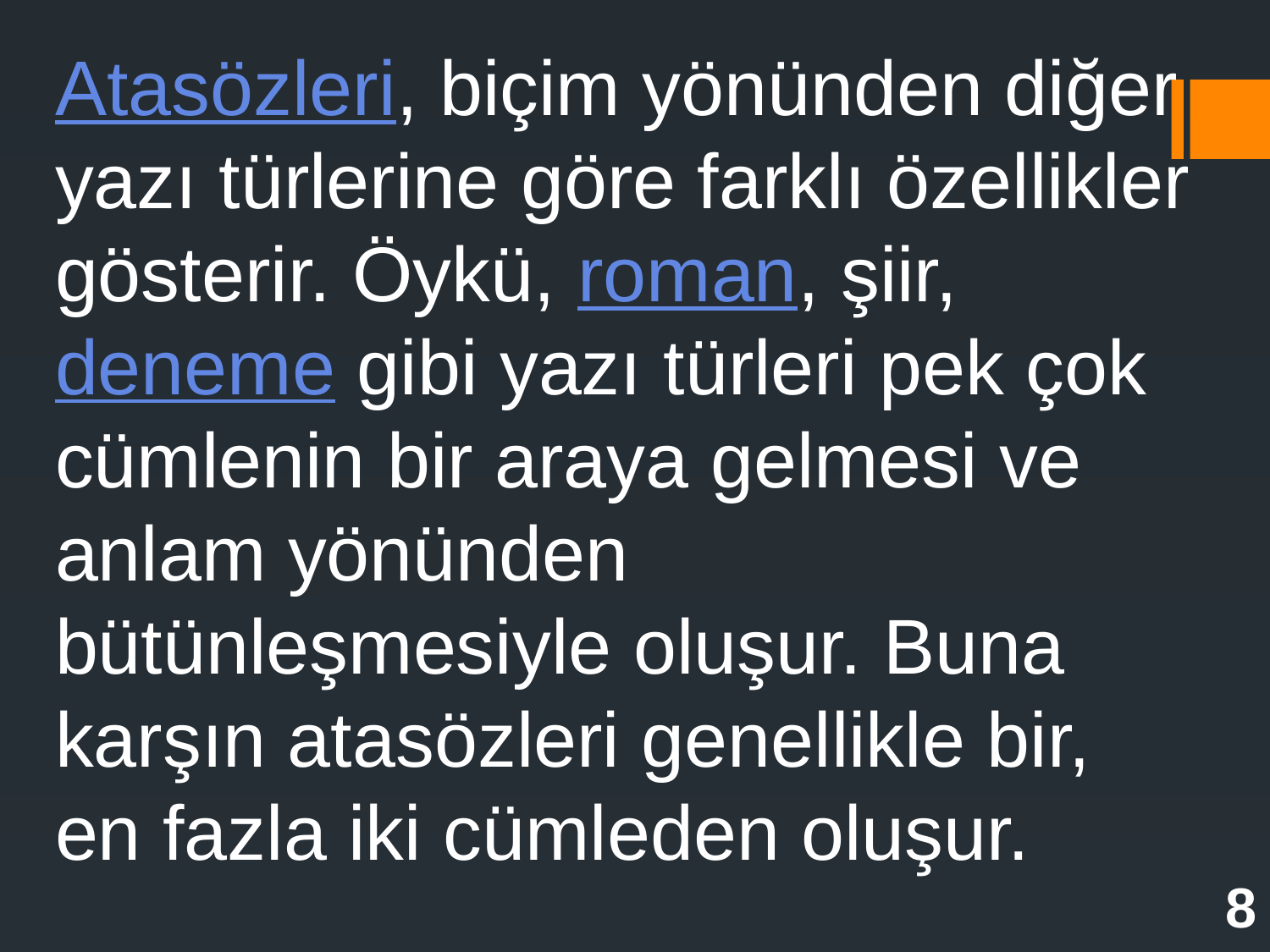

Atasözleri, biçim yönünden diğer yazı türlerine göre farklı özellikler gösterir. Öykü, roman, şiir, deneme gibi yazı türleri pek çok cümlenin bir araya gelmesi ve anlam yönünden bütünleşmesiyle oluşur. Buna karşın atasözleri genellikle bir, en fazla iki cümleden oluşur.
8